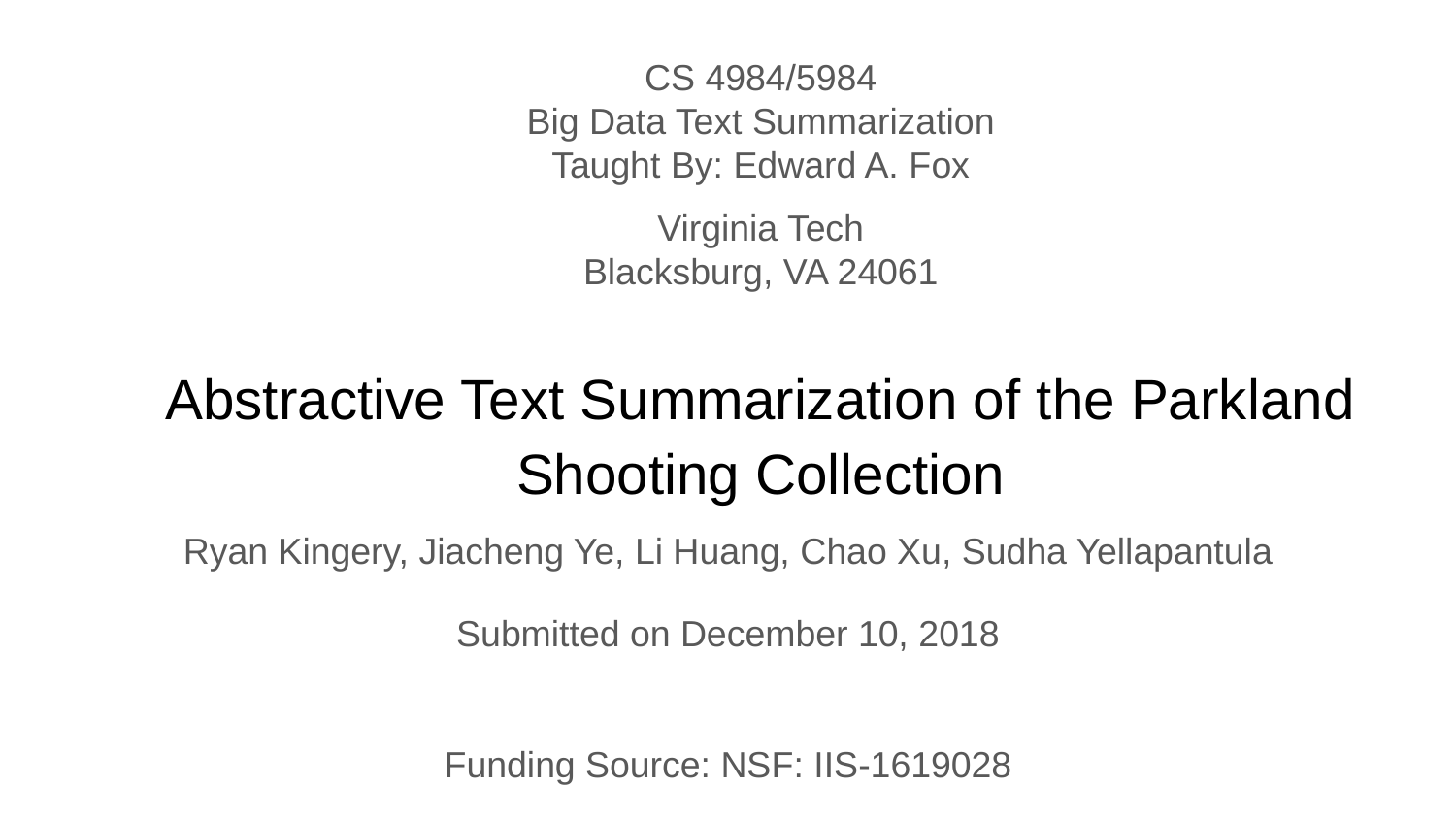

CS 4984/5984
Big Data Text Summarization
Taught By: Edward A. Fox

Virginia Tech
Blacksburg, VA 24061
# Abstractive Text Summarization of the Parkland Shooting Collection

Ryan Kingery, Jiacheng Ye, Li Huang, Chao Xu, Sudha Yellapantula

Submitted on December 10, 2018

Funding Source: NSF: IIS-1619028